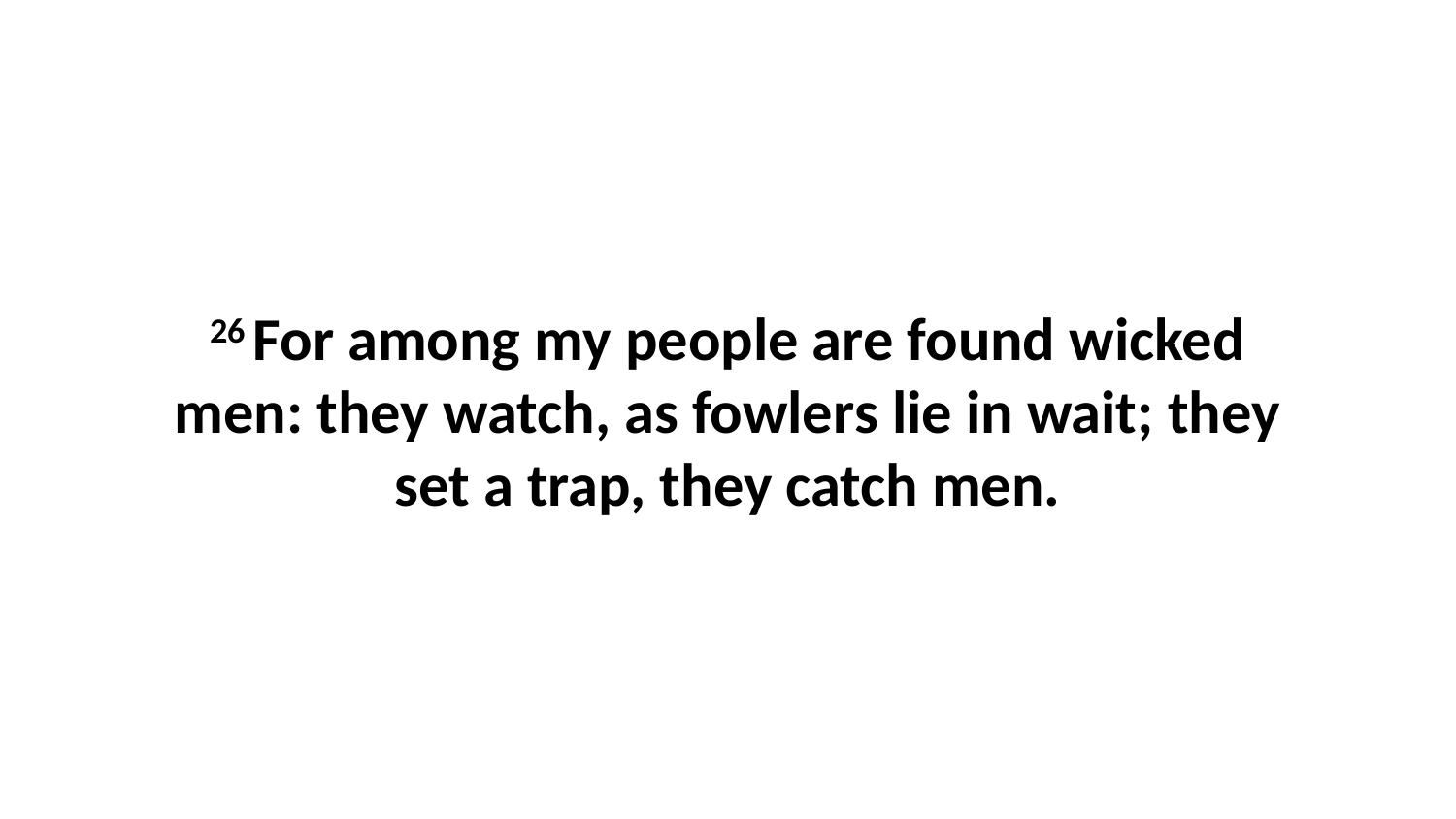

26 For among my people are found wicked men: they watch, as fowlers lie in wait; they set a trap, they catch men.